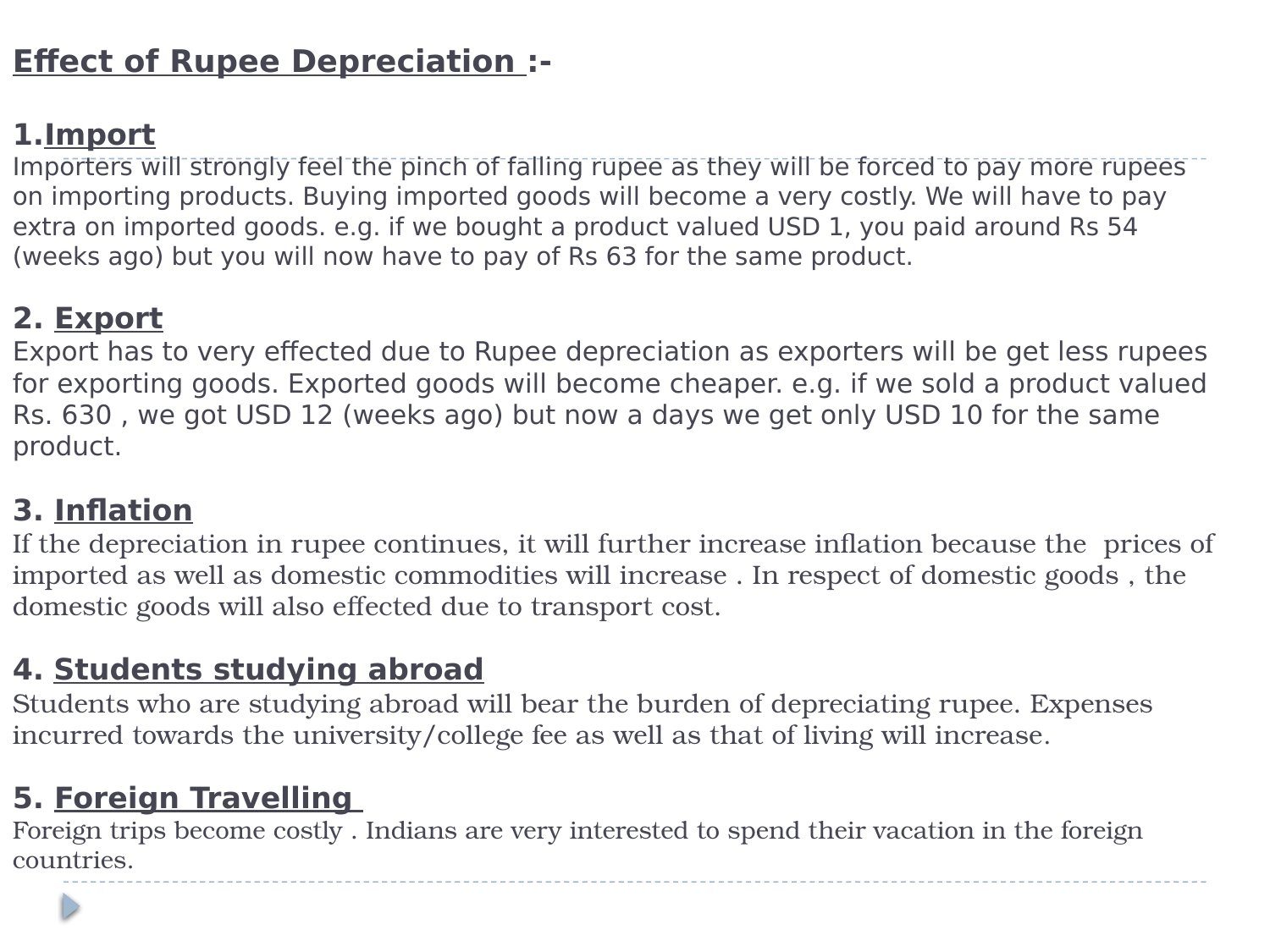

# Effect of Rupee Depreciation :- 1.Import Importers will strongly feel the pinch of falling rupee as they will be forced to pay more rupees on importing products. Buying imported goods will become a very costly. We will have to pay extra on imported goods. e.g. if we bought a product valued USD 1, you paid around Rs 54 (weeks ago) but you will now have to pay of Rs 63 for the same product. 2. Export Export has to very effected due to Rupee depreciation as exporters will be get less rupees for exporting goods. Exported goods will become cheaper. e.g. if we sold a product valued Rs. 630 , we got USD 12 (weeks ago) but now a days we get only USD 10 for the same product. 3. Inflation If the depreciation in rupee continues, it will further increase inflation because the  prices of imported as well as domestic commodities will increase . In respect of domestic goods , the domestic goods will also effected due to transport cost. 4. Students studying abroad Students who are studying abroad will bear the burden of depreciating rupee. Expenses incurred towards the university/college fee as well as that of living will increase. 5. Foreign Travelling Foreign trips become costly . Indians are very interested to spend their vacation in the foreign countries.